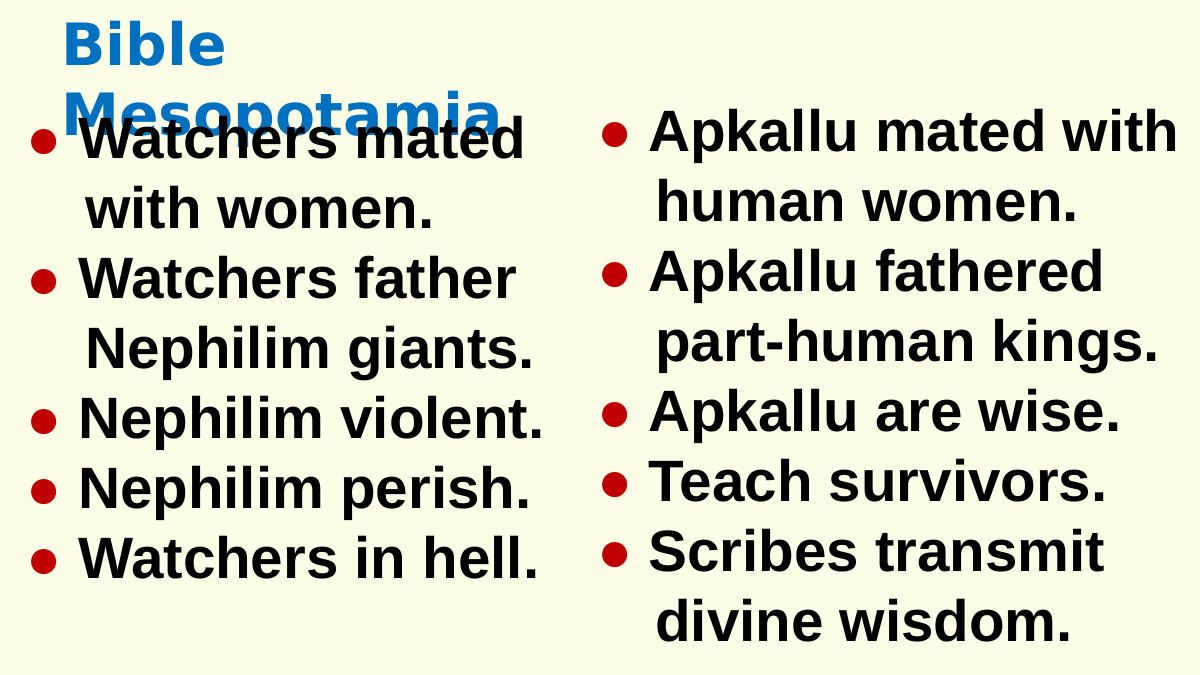

Bible					   Mesopotamia
● Apkallu mated with human women.
● Apkallu fathered part-human kings.
● Apkallu are wise.
● Teach survivors.
● Scribes transmit divine wisdom.
● Watchers mated with women.
● Watchers father Nephilim giants.
● Nephilim violent.
● Nephilim perish.
● Watchers in hell.